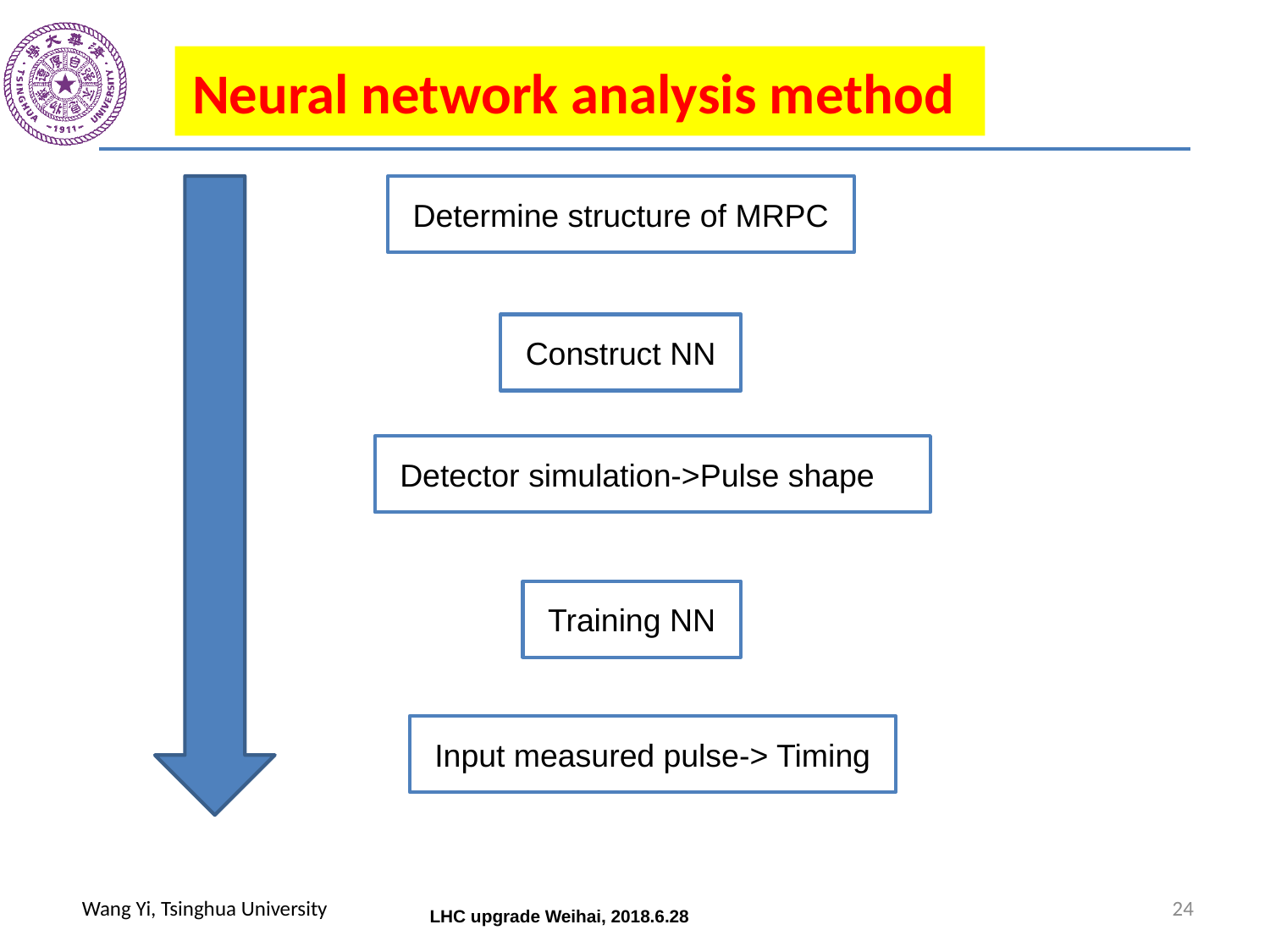

Neural network analysis method

Determine structure of MRPC
Construct NN
Detector simulation->Pulse shape
Training NN
Input measured pulse-> Timing
24